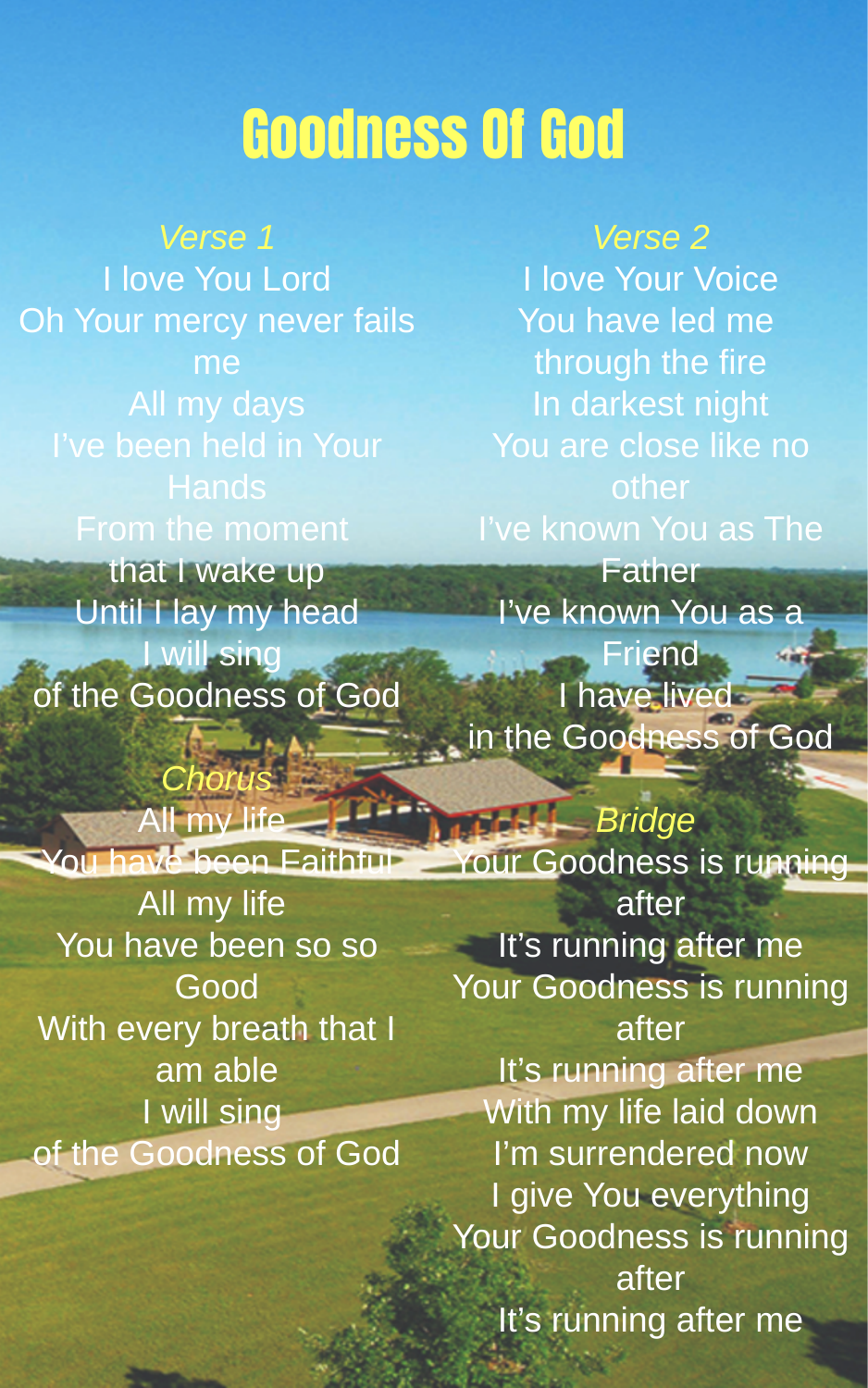

Goodness Of God
Verse 1
I love You Lord
Oh Your mercy never fails me
All my days
I’ve been held in Your Hands
From the moment
that I wake up
Until I lay my head
I will sing
of the Goodness of God

Chorus
All my life
You have been Faithful
All my life
You have been so so Good
With every breath that I am able
I will sing
of the Goodness of God

Verse 2
I love Your Voice
You have led me
through the fire
In darkest night
You are close like no other
I’ve known You as The Father
I’ve known You as a Friend
I have lived
in the Goodness of God

Bridge
Your Goodness is running after
It’s running after me
Your Goodness is running after
It’s running after me
With my life laid down
I’m surrendered now
I give You everything
Your Goodness is running after
It’s running after me